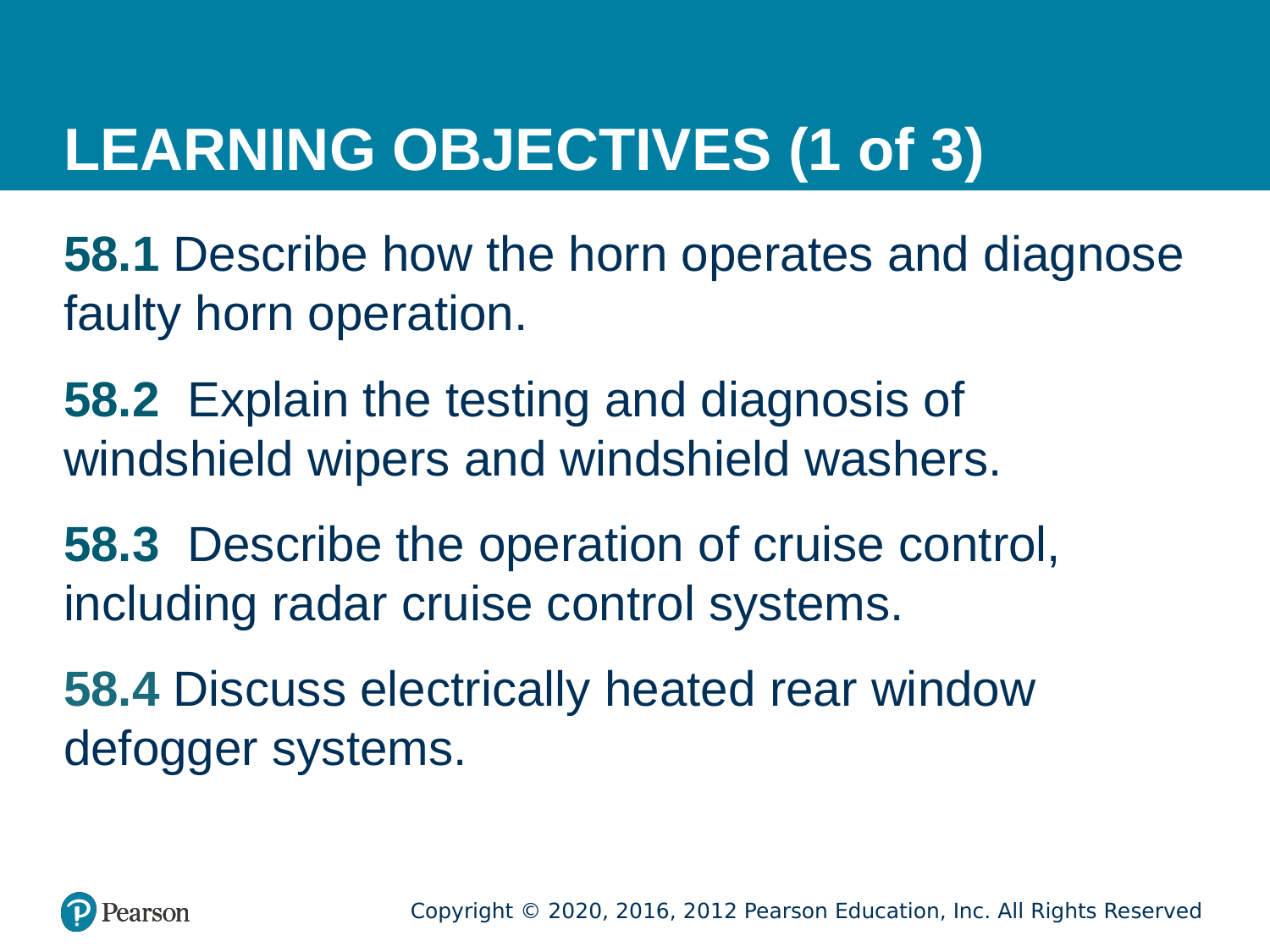

# LEARNING OBJECTIVES (1 of 3)
58.1 Describe how the horn operates and diagnose faulty horn operation.
58.2  Explain the testing and diagnosis of windshield wipers and windshield washers.
58.3  Describe the operation of cruise control, including radar cruise control systems.
58.4 Discuss electrically heated rear window defogger systems.